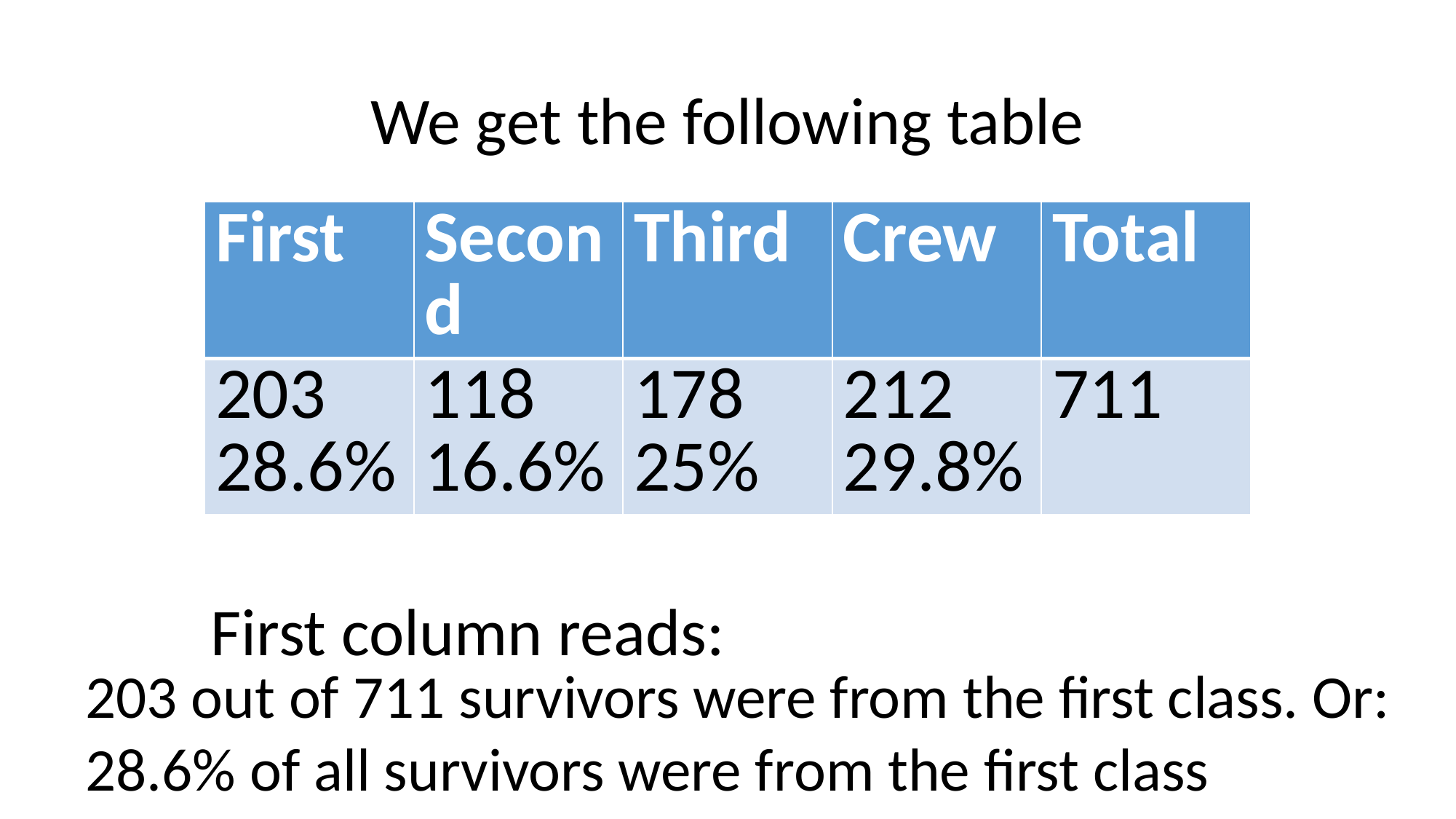

# We get the following table
| First | Second | Third | Crew | Total |
| --- | --- | --- | --- | --- |
| 203 28.6% | 118 16.6% | 178 25% | 212 29.8% | 711 |
First column reads:
203 out of 711 survivors were from the first class. Or: 28.6% of all survivors were from the first class